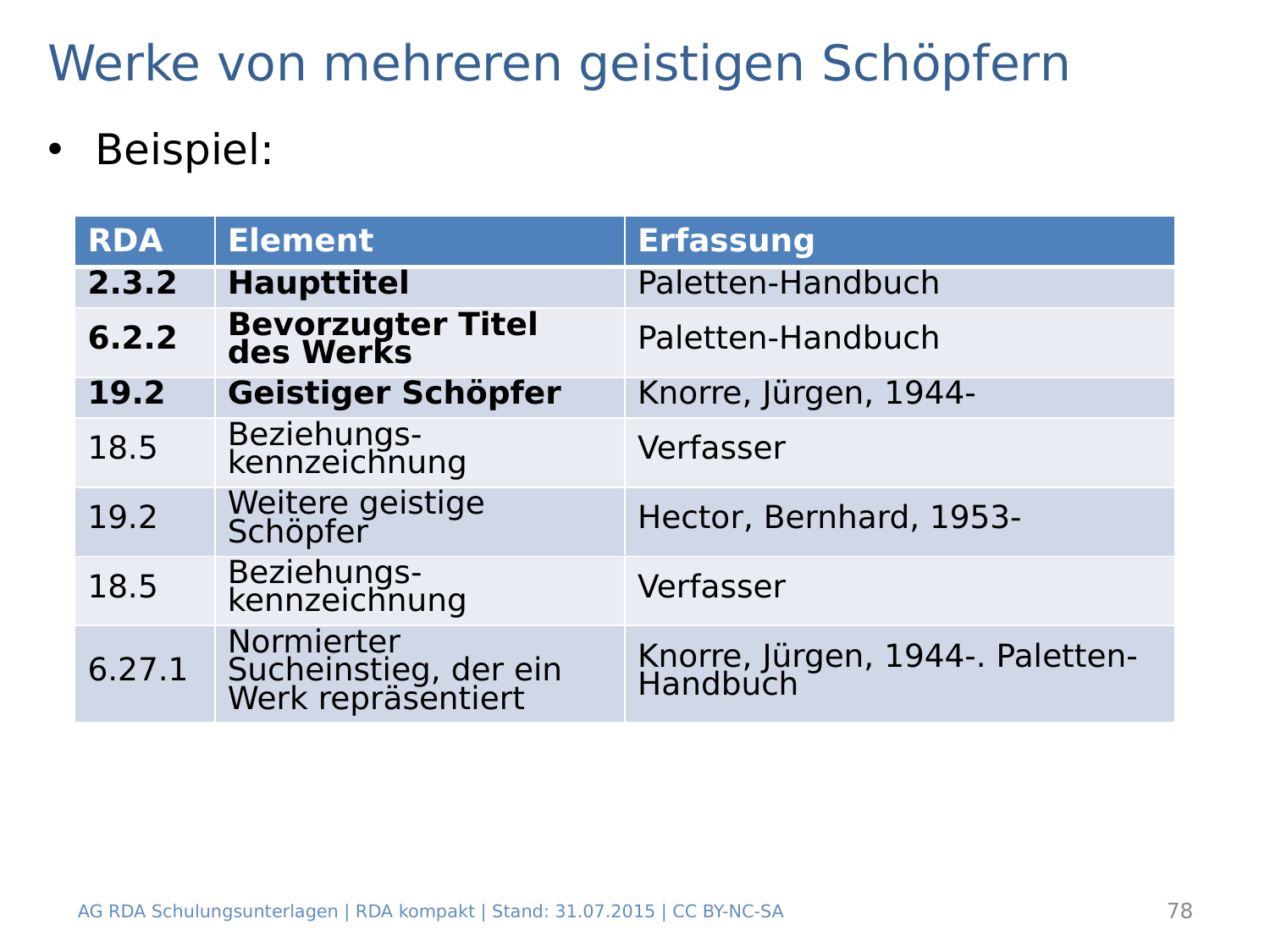

# Werke von mehreren geistigen Schöpfern
Beispiel:
| RDA | Element | Erfassung |
| --- | --- | --- |
| 2.3.2 | Haupttitel | Paletten-Handbuch |
| 6.2.2 | Bevorzugter Titel des Werks | Paletten-Handbuch |
| 19.2 | Geistiger Schöpfer | Knorre, Jürgen, 1944- |
| 18.5 | Beziehungs-kennzeichnung | Verfasser |
| 19.2 | Weitere geistige Schöpfer | Hector, Bernhard, 1953- |
| 18.5 | Beziehungs-kennzeichnung | Verfasser |
| 6.27.1 | Normierter Sucheinstieg, der ein Werk repräsentiert | Knorre, Jürgen, 1944-. Paletten-Handbuch |
78
AG RDA Schulungsunterlagen | RDA kompakt | Stand: 31.07.2015 | CC BY-NC-SA